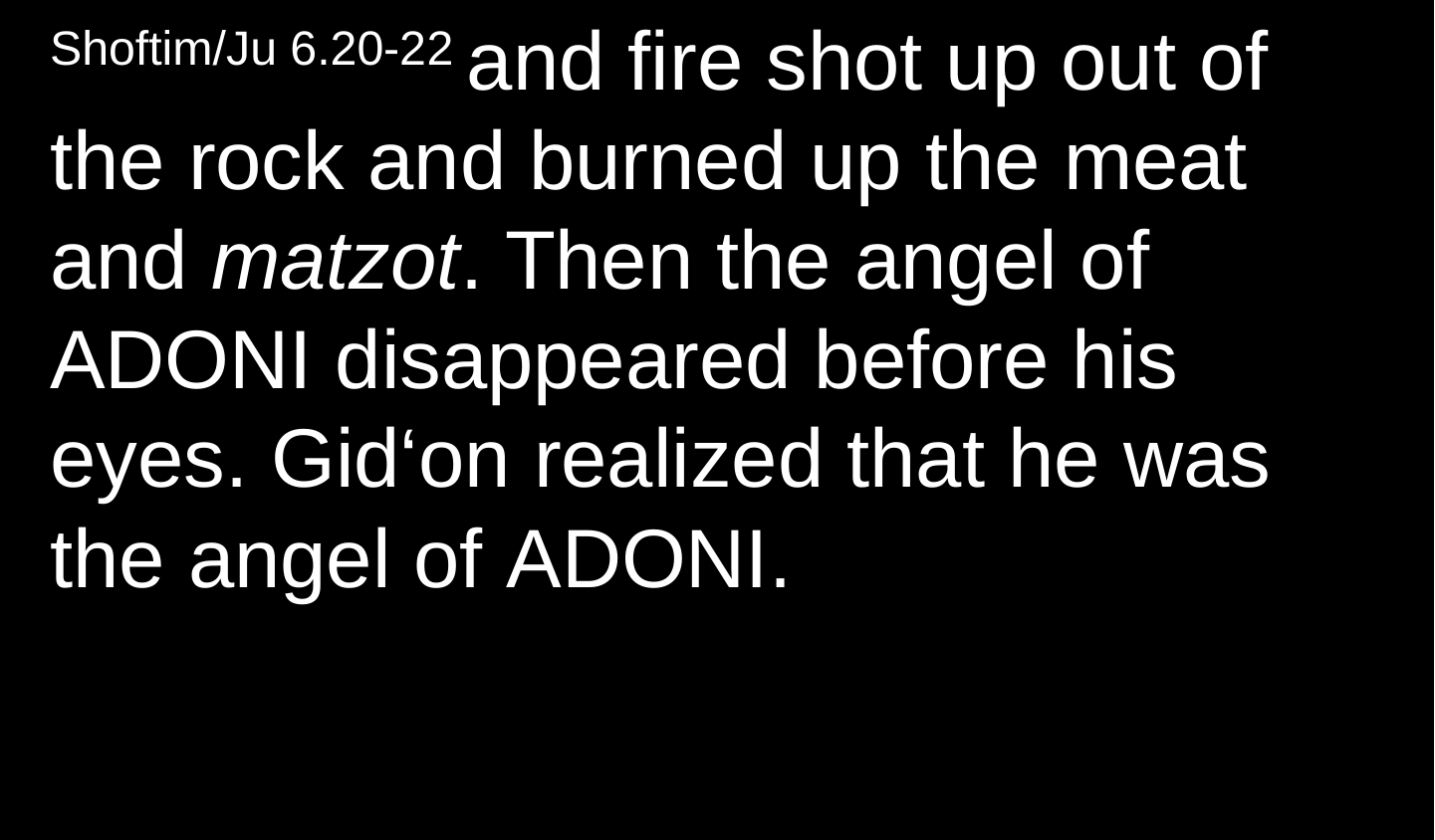

Shoftim/Ju 6.20-22 and fire shot up out of the rock and burned up the meat and matzot. Then the angel of  Adoni disappeared before his eyes. Gid‘on realized that he was the angel of Adoni.